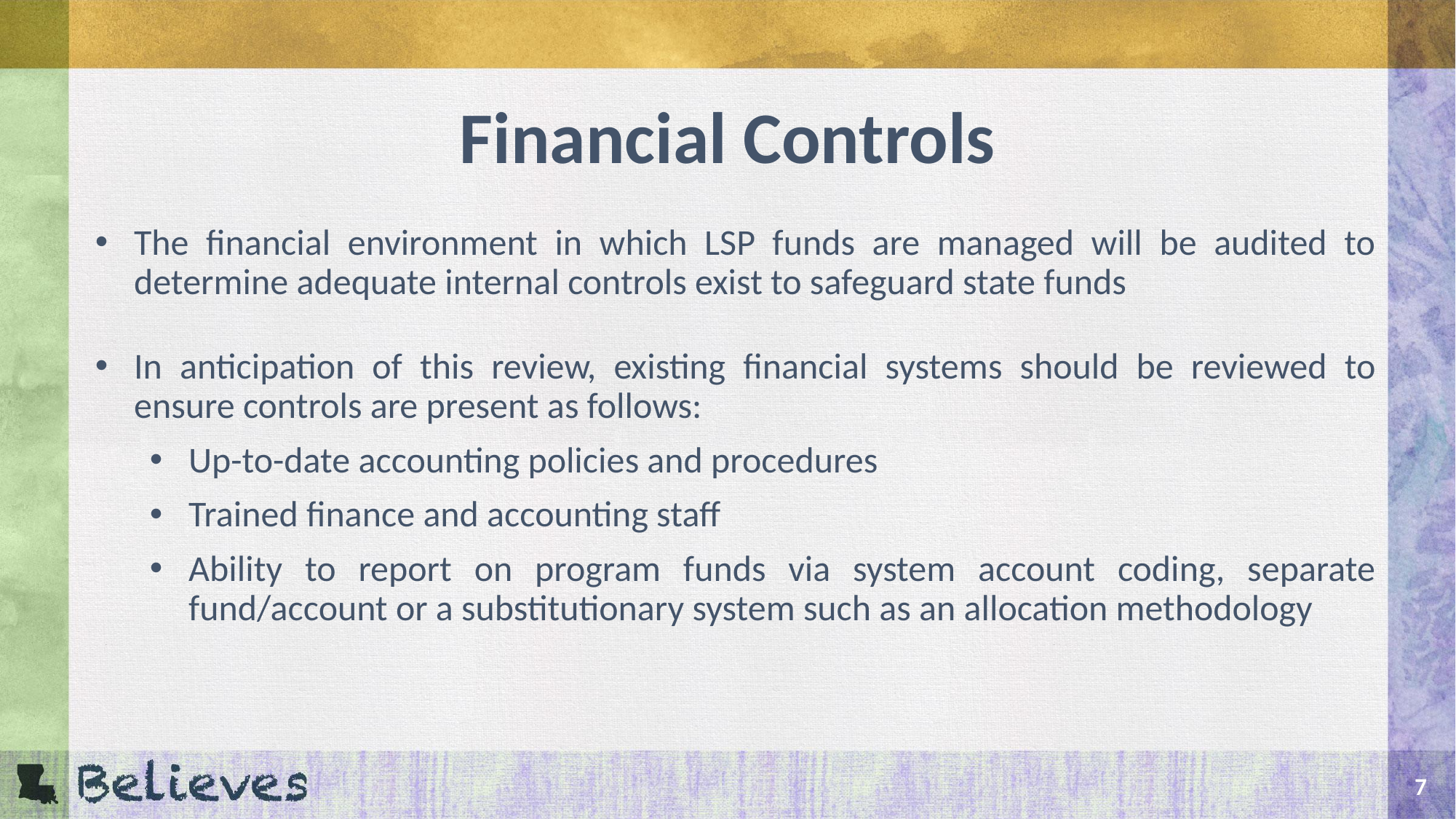

# Financial Controls
The financial environment in which LSP funds are managed will be audited to determine adequate internal controls exist to safeguard state funds

In anticipation of this review, existing financial systems should be reviewed to ensure controls are present as follows:
Up-to-date accounting policies and procedures
Trained finance and accounting staff
Ability to report on program funds via system account coding, separate fund/account or a substitutionary system such as an allocation methodology